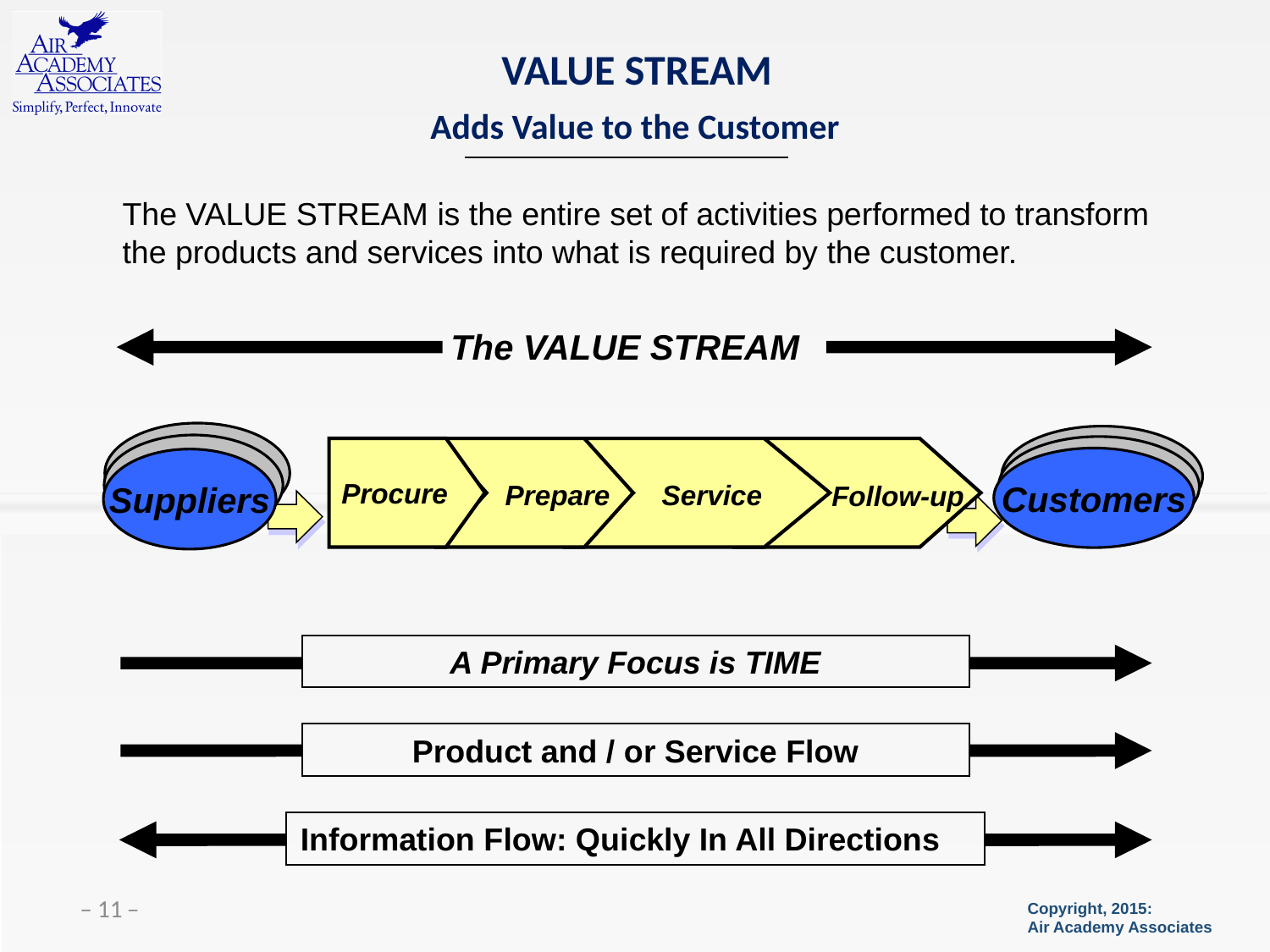

# VALUE STREAM
Adds Value to the Customer
The VALUE STREAM is the entire set of activities performed to transform the products and services into what is required by the customer.
The VALUE STREAM

Procure
     Prepare
   Service
        Follow-up
Customers
Suppliers

A Primary Focus is TIME

Product and / or Service Flow

Information Flow: Quickly In All Directions

 ̶  11  ̶